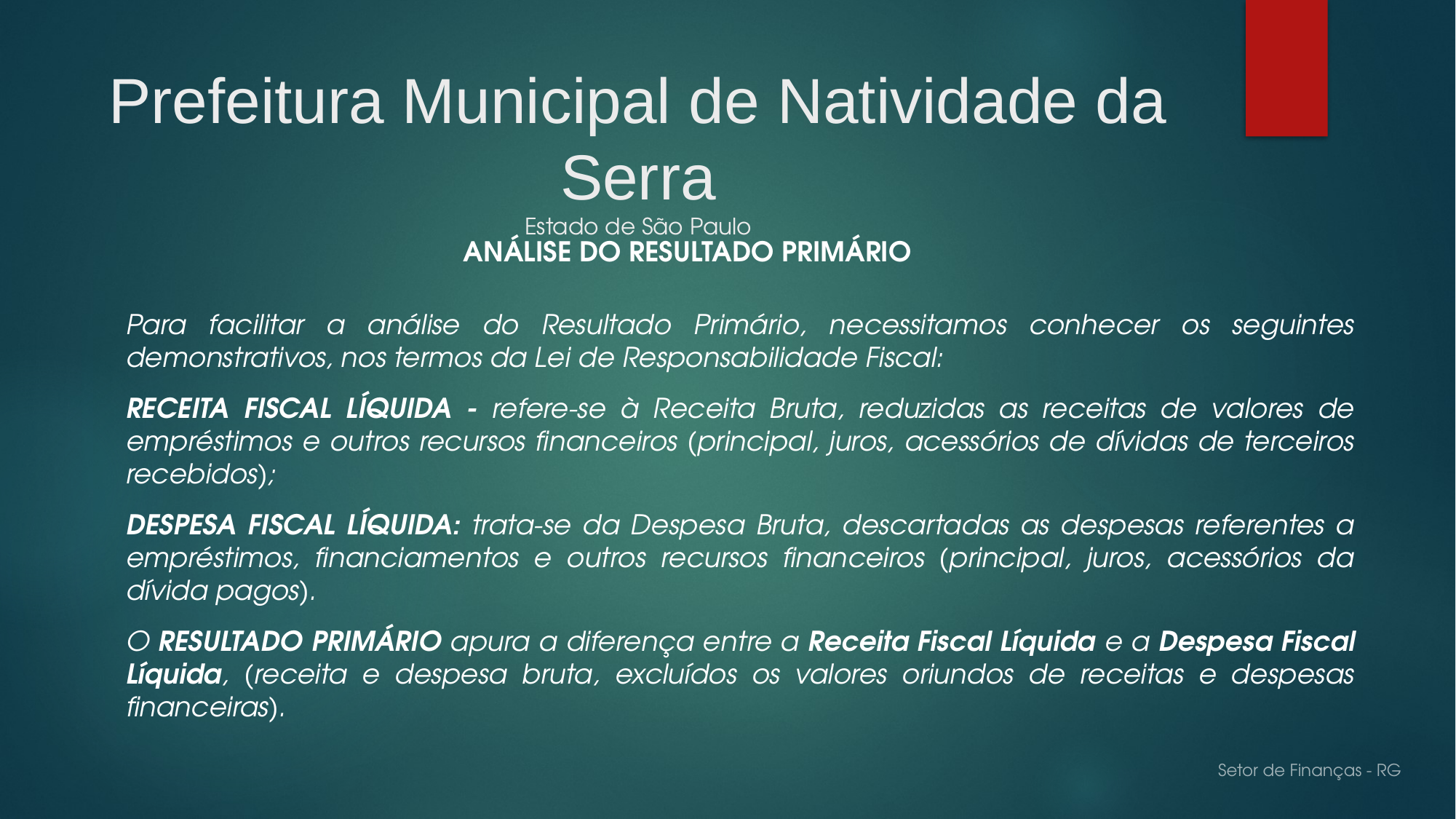

# Prefeitura Municipal de Natividade da Serra Estado de São Paulo
ANÁLISE DO RESULTADO PRIMÁRIO
Para facilitar a análise do Resultado Primário, necessitamos conhecer os seguintes demonstrativos, nos termos da Lei de Responsabilidade Fiscal:
RECEITA FISCAL LÍQUIDA - refere-se à Receita Bruta, reduzidas as receitas de valores de empréstimos e outros recursos financeiros (principal, juros, acessórios de dívidas de terceiros recebidos);
DESPESA FISCAL LÍQUIDA: trata-se da Despesa Bruta, descartadas as despesas referentes a empréstimos, financiamentos e outros recursos financeiros (principal, juros, acessórios da dívida pagos).
O RESULTADO PRIMÁRIO apura a diferença entre a Receita Fiscal Líquida e a Despesa Fiscal Líquida, (receita e despesa bruta, excluídos os valores oriundos de receitas e despesas financeiras).
Setor de Finanças - RG